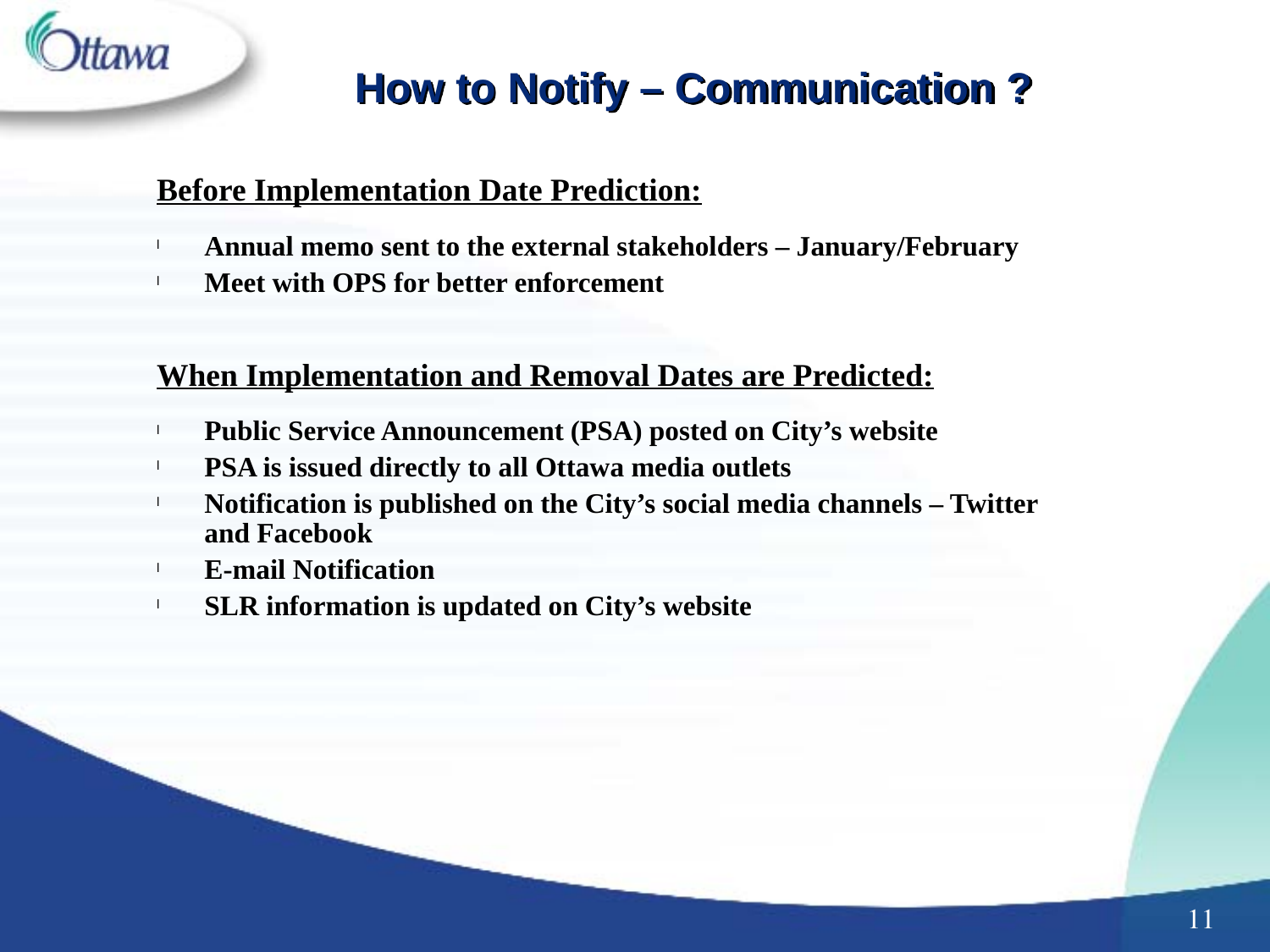

# How to Notify – Communication ?
Before Implementation Date Prediction:

Annual memo sent to the external stakeholders – January/February
Meet with OPS for better enforcement

When Implementation and Removal Dates are Predicted:

Public Service Announcement (PSA) posted on City’s website
PSA is issued directly to all Ottawa media outlets
Notification is published on the City’s social media channels – Twitter and Facebook
E-mail Notification
SLR information is updated on City’s website